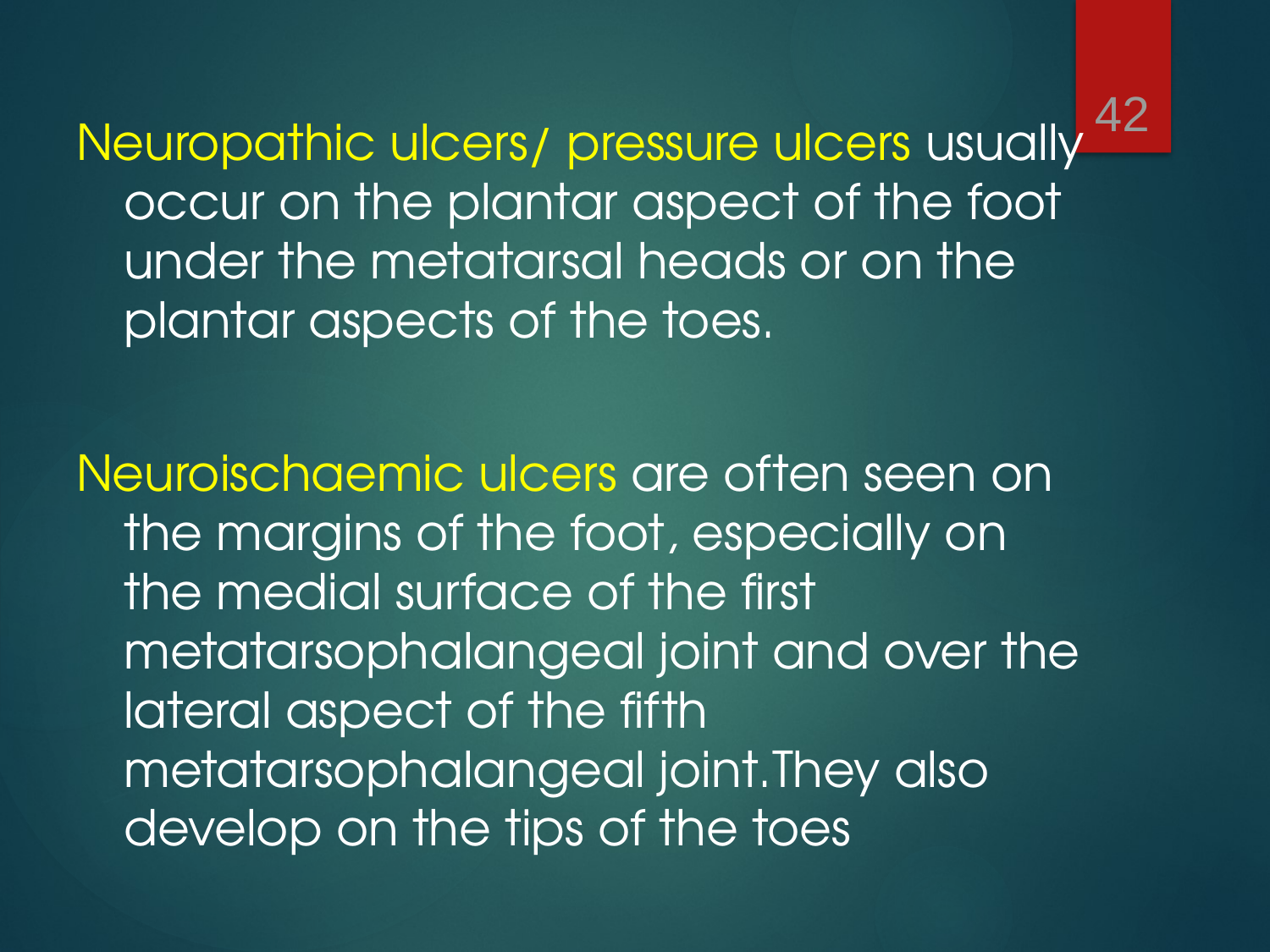

42
Neuropathic ulcers/ pressure ulcers usually occur on the plantar aspect of the foot under the metatarsal heads or on the plantar aspects of the toes.

Neuroischaemic ulcers are often seen on the margins of the foot, especially on the medial surface of the first metatarsophalangeal joint and over the lateral aspect of the fifth metatarsophalangeal joint.They also develop on the tips of the toes